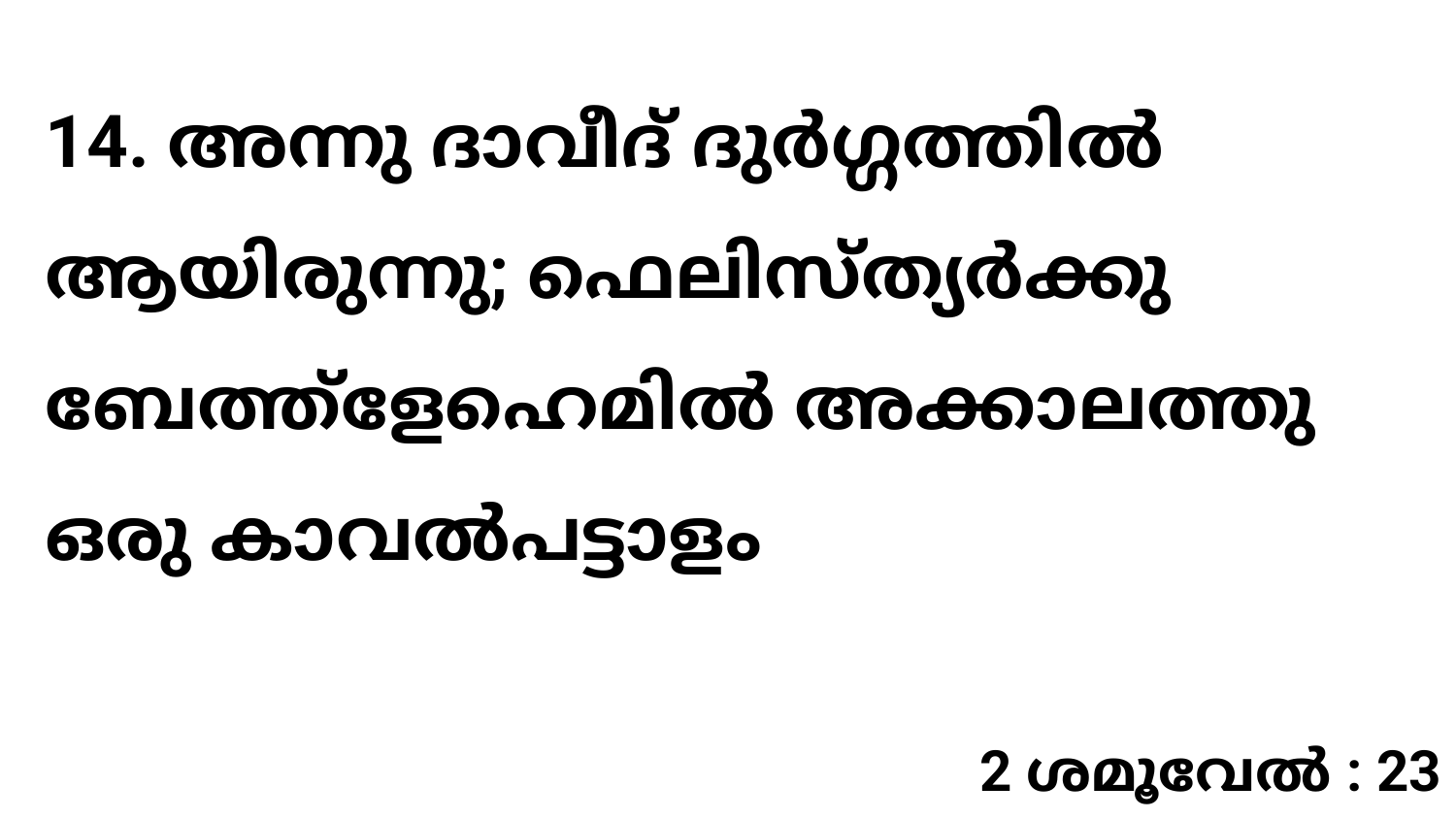

14. അന്നു ദാവീദ് ദുർഗ്ഗത്തിൽ ആയിരുന്നു; ഫെലിസ്ത്യർക്കു ബേത്ത്ളേഹെമിൽ അക്കാലത്തു ഒരു കാവൽപട്ടാളം
2 ശമൂവേൽ : 23